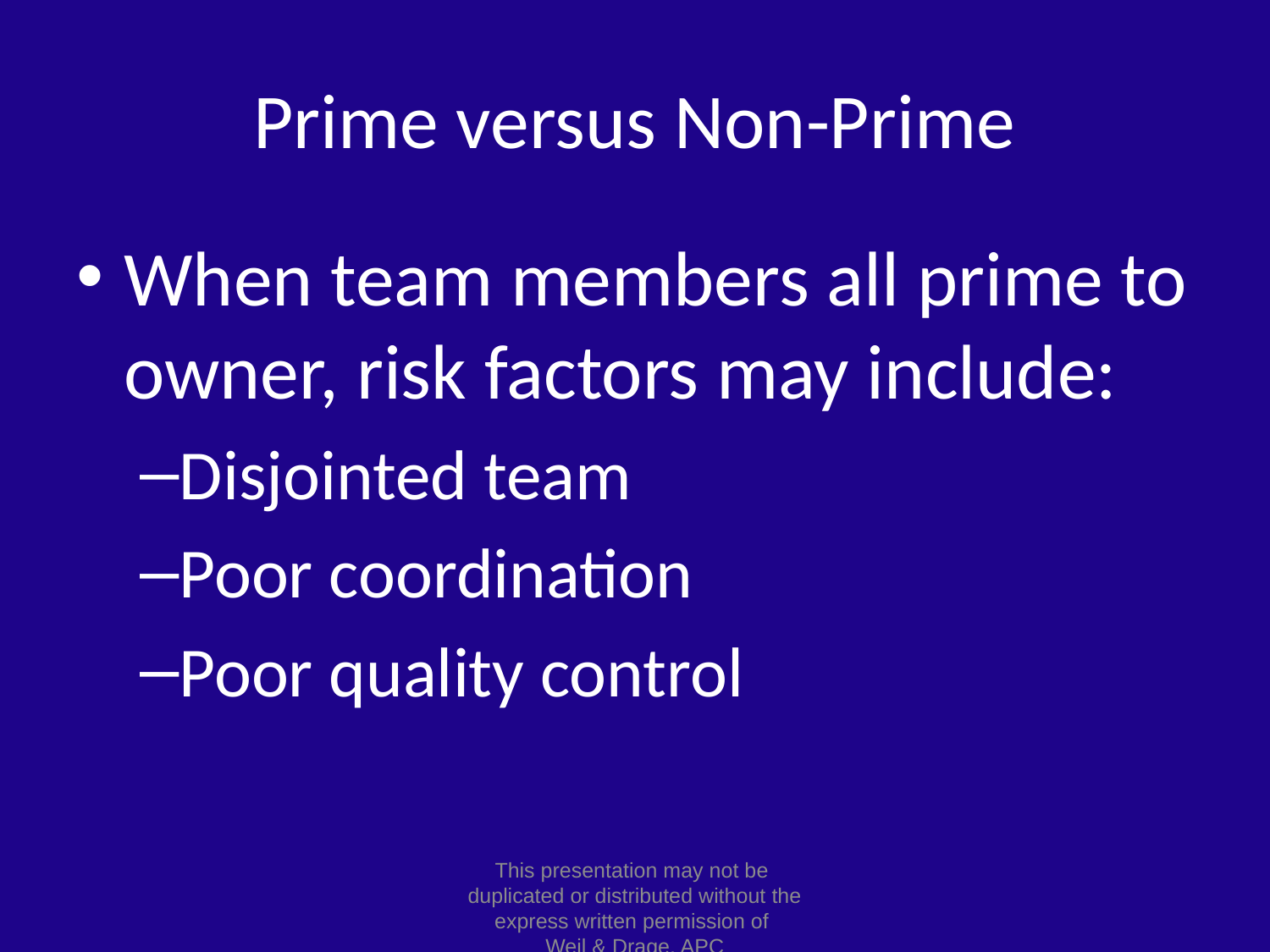

# Prime versus Non-Prime
When team members all prime to owner, risk factors may include:
Disjointed team
Poor coordination
Poor quality control
This presentation may not be
duplicated or distributed without the express written permission of
Weil & Drage, APC